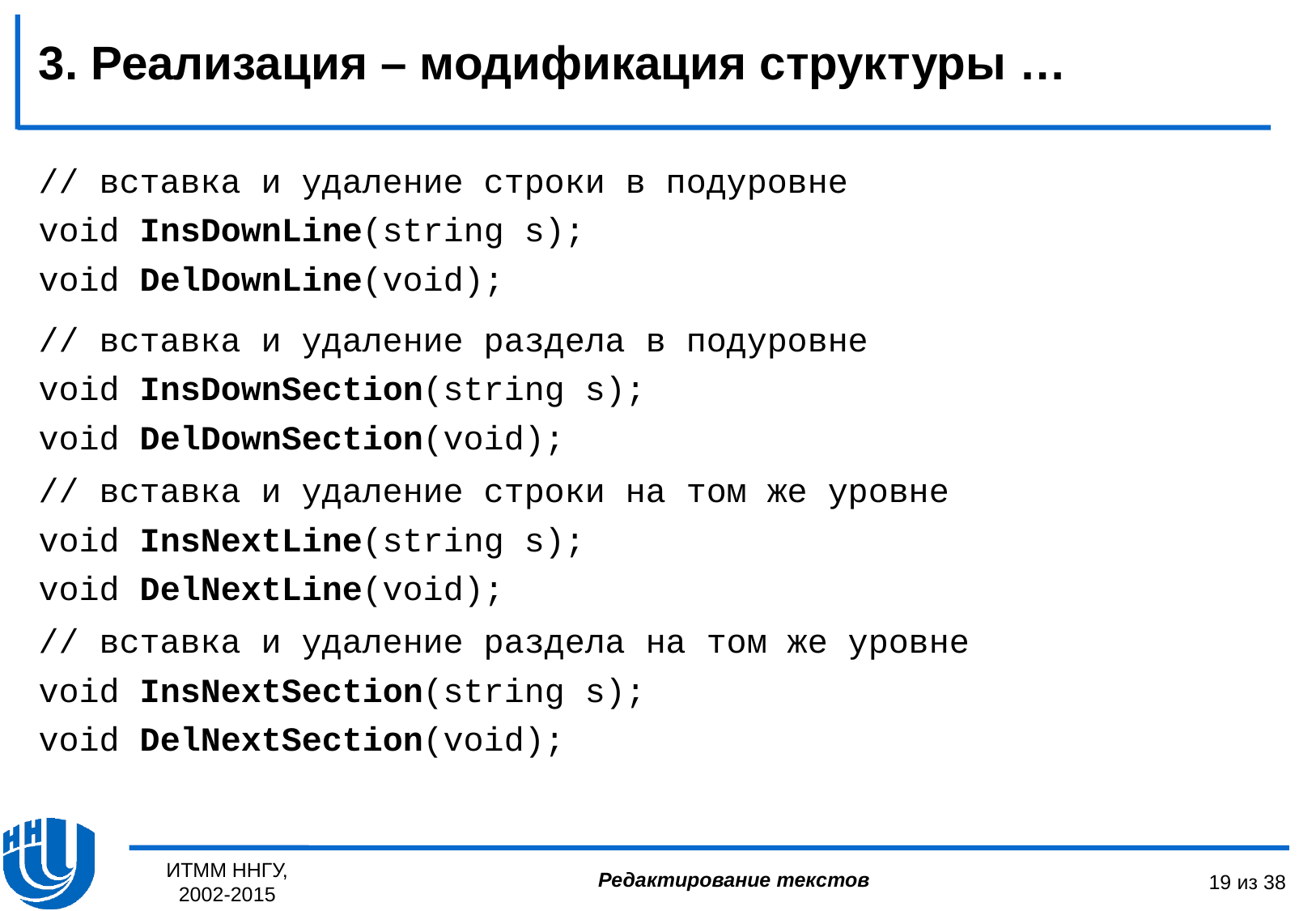

3. Реализация – модификация структуры …
// вставка и удаление строки в подуровне
void InsDownLine(string s);
void DelDownLine(void);
// вставка и удаление раздела в подуровне
void InsDownSection(string s);
void DelDownSection(void);
// вставка и удаление строки на том же уровне
void InsNextLine(string s);
void DelNextLine(void);
// вставка и удаление раздела на том же уровне
void InsNextSection(string s);
void DelNextSection(void);
ИТММ ННГУ, 2002-2015
19 из 38
Редактирование текстов